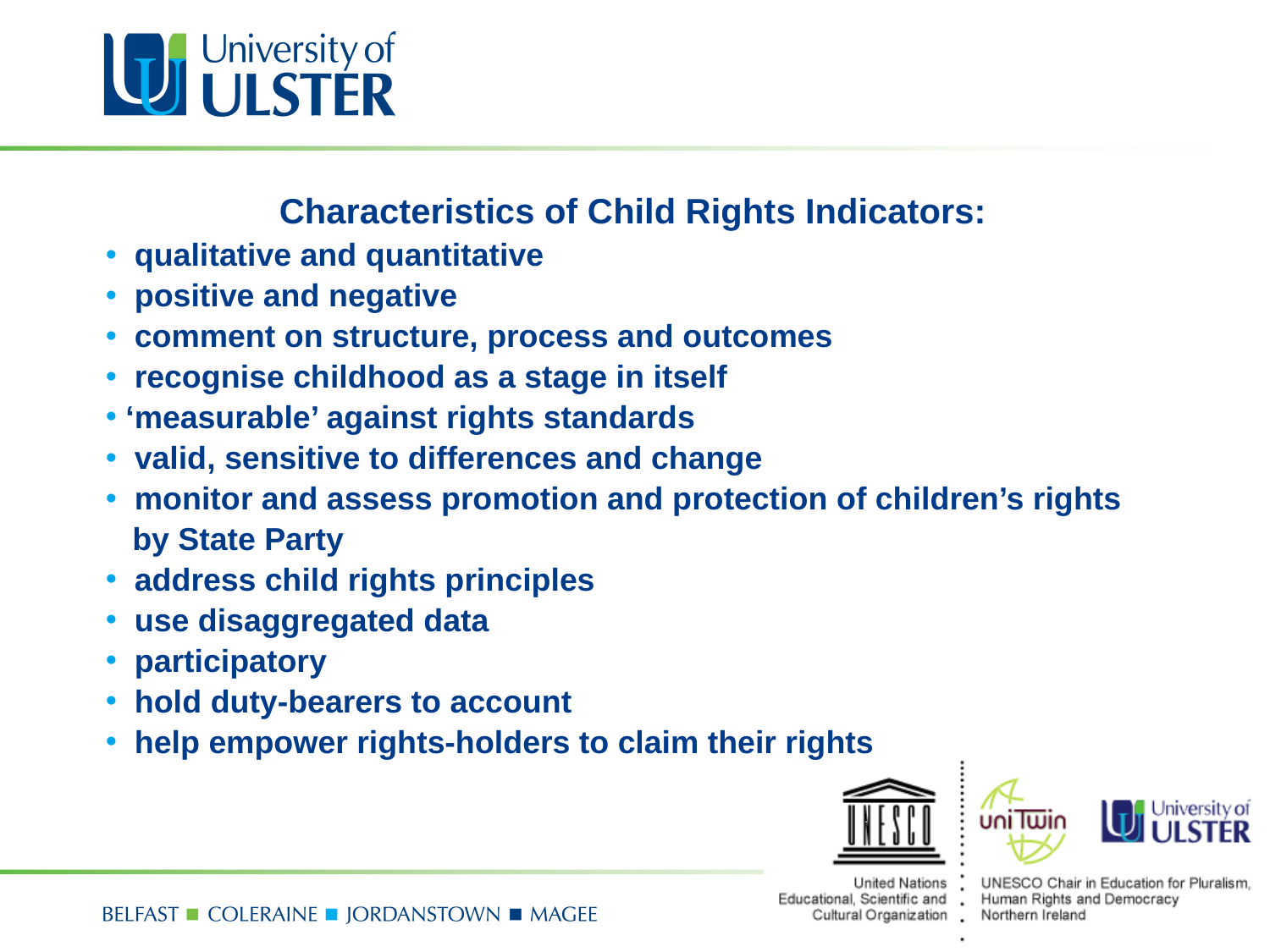

Characteristics of Child Rights Indicators:
  qualitative and quantitative
  positive and negative
  comment on structure, process and outcomes
  recognise childhood as a stage in itself
 ‘measurable’ against rights standards
  valid, sensitive to differences and change
  monitor and assess promotion and protection of children’s rights
   by State Party
  address child rights principles
  use disaggregated data
  participatory
  hold duty-bearers to account
  help empower rights-holders to claim their rights